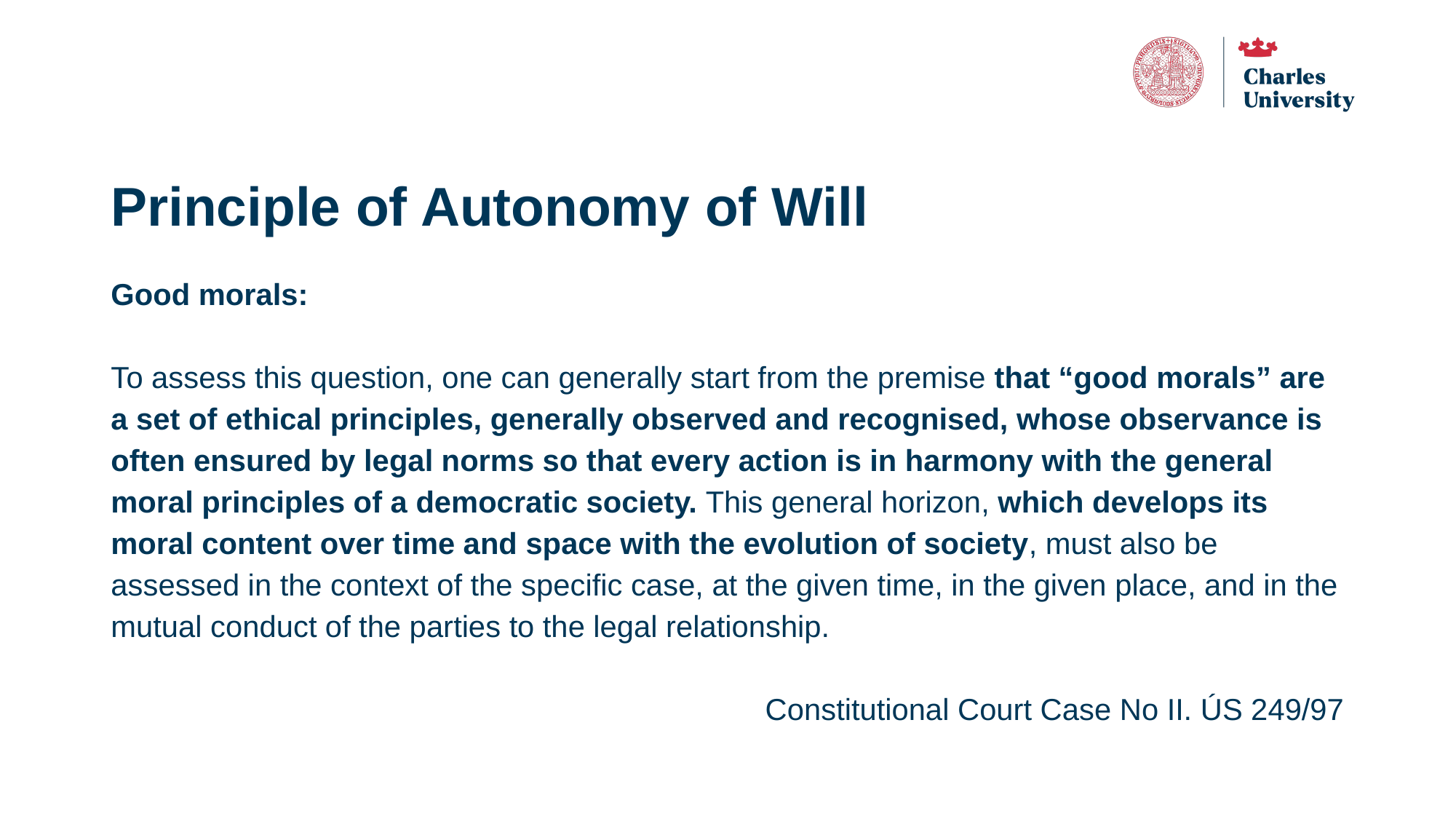

# Principle of Autonomy of Will
Good morals:

To assess this question, one can generally start from the premise that “good morals” are a set of ethical principles, generally observed and recognised, whose observance is often ensured by legal norms so that every action is in harmony with the general moral principles of a democratic society. This general horizon, which develops its moral content over time and space with the evolution of society, must also be assessed in the context of the specific case, at the given time, in the given place, and in the mutual conduct of the parties to the legal relationship.

Constitutional Court Case No II. ÚS 249/97